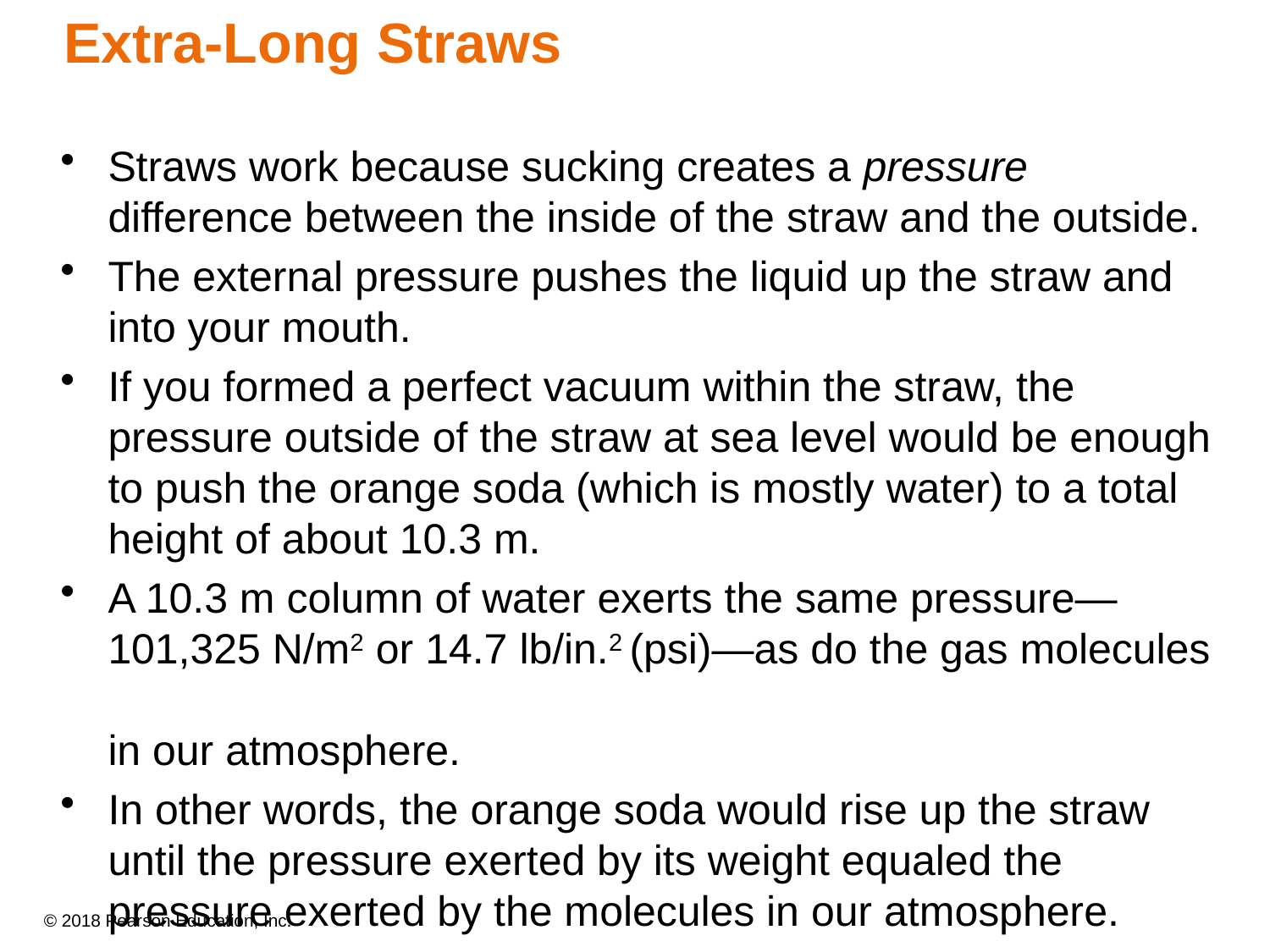

# Extra-Long Straws
Straws work because sucking creates a pressure difference between the inside of the straw and the outside.
The external pressure pushes the liquid up the straw and into your mouth.
If you formed a perfect vacuum within the straw, the pressure outside of the straw at sea level would be enough to push the orange soda (which is mostly water) to a total height of about 10.3 m.
A 10.3 m column of water exerts the same pressure—
101,325 N/m2 or 14.7 lb/in.2 (psi)—as do the gas molecules
in our atmosphere.
In other words, the orange soda would rise up the straw until the pressure exerted by its weight equaled the pressure exerted by the molecules in our atmosphere.